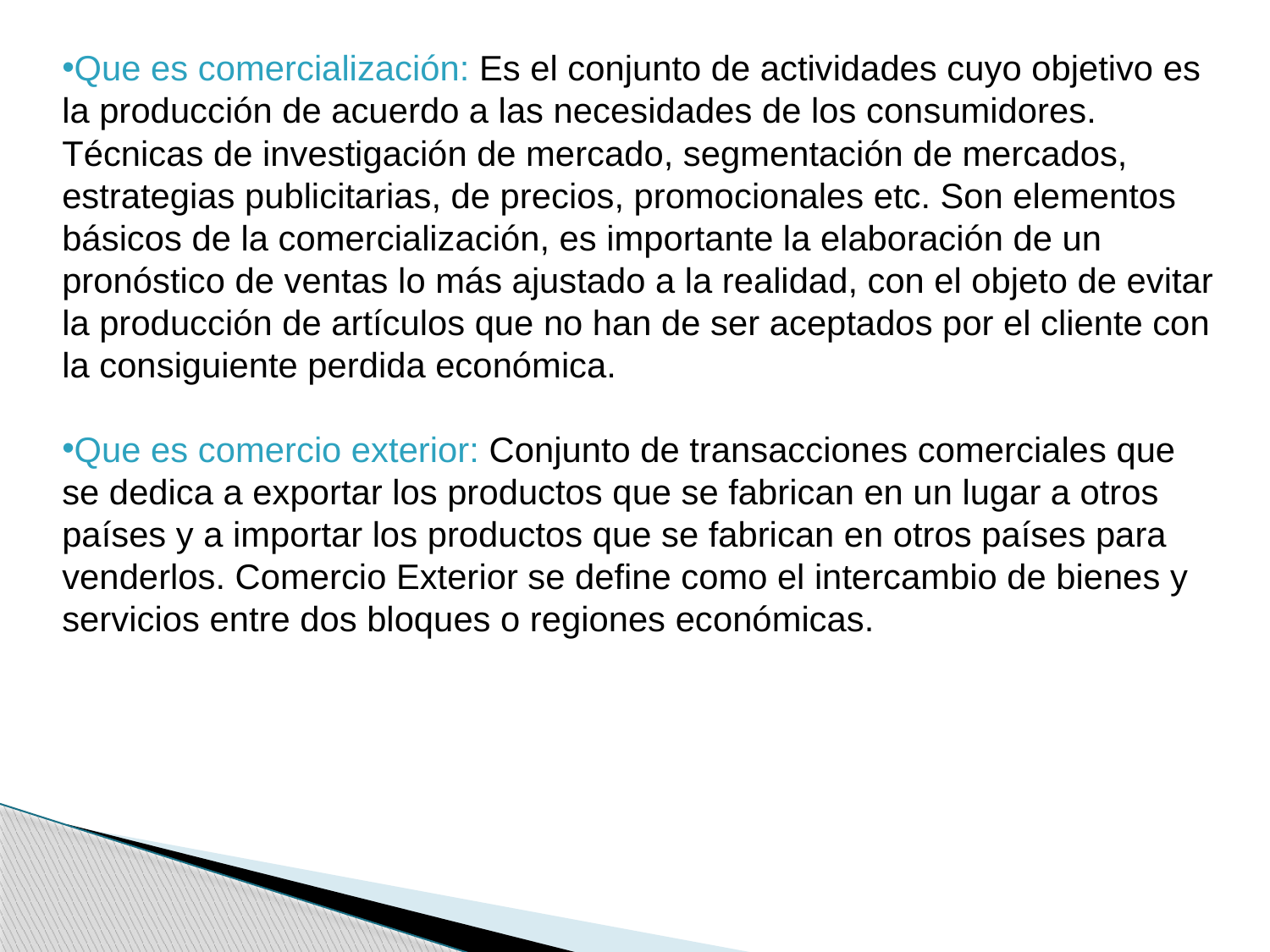

Que es comercialización: Es el conjunto de actividades cuyo objetivo es la producción de acuerdo a las necesidades de los consumidores. Técnicas de investigación de mercado, segmentación de mercados, estrategias publicitarias, de precios, promocionales etc. Son elementos básicos de la comercialización, es importante la elaboración de un pronóstico de ventas lo más ajustado a la realidad, con el objeto de evitar la producción de artículos que no han de ser aceptados por el cliente con la consiguiente perdida económica.

Que es comercio exterior: Conjunto de transacciones comerciales que se dedica a exportar los productos que se fabrican en un lugar a otros países y a importar los productos que se fabrican en otros países para venderlos. Comercio Exterior se define como el intercambio de bienes y servicios entre dos bloques o regiones económicas.